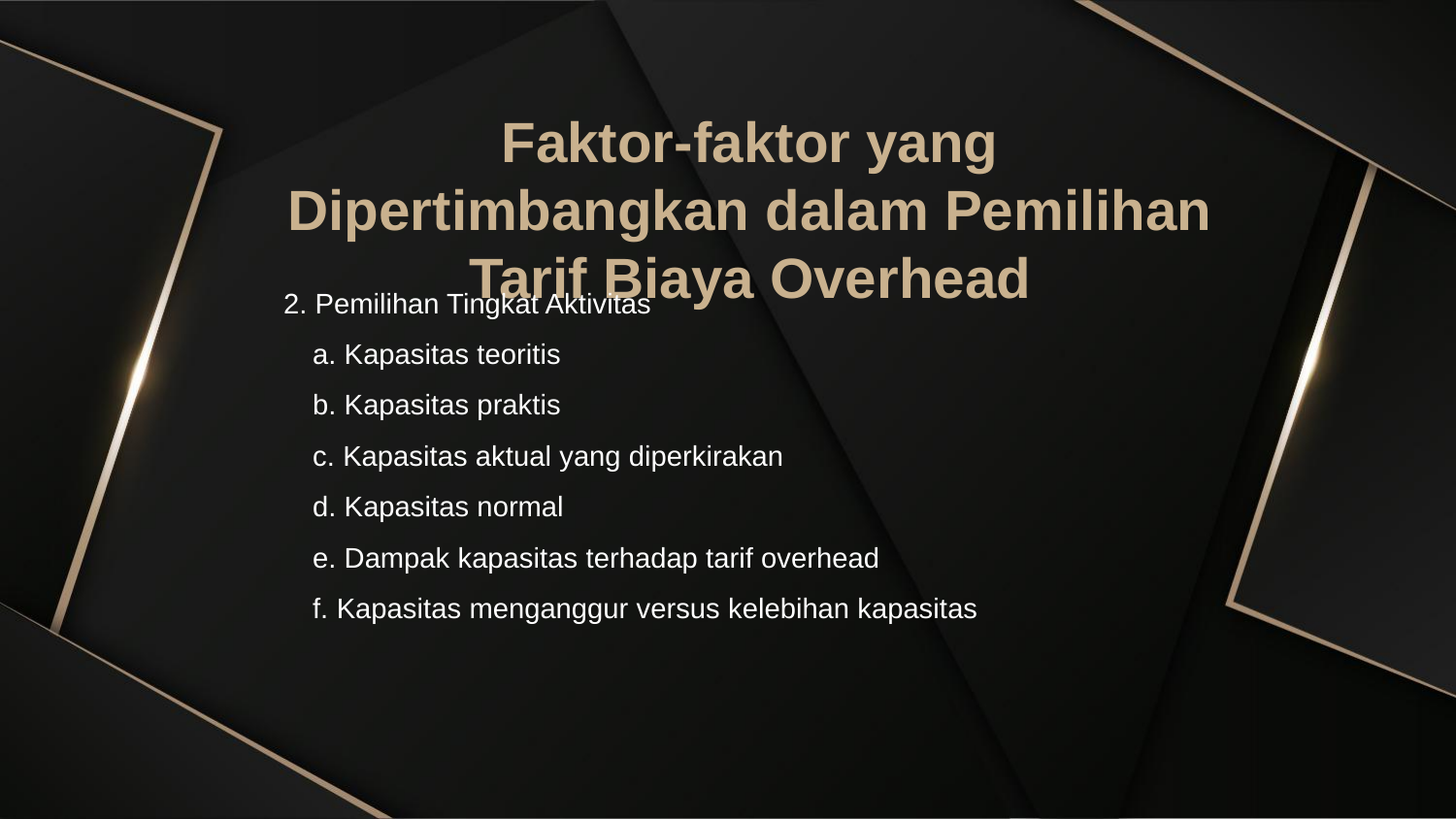

# Faktor-faktor yang Dipertimbangkan dalam Pemilihan Tarif Biaya Overhead
2. Pemilihan Tingkat Aktivitas
a. Kapasitas teoritis
b. Kapasitas praktis
c. Kapasitas aktual yang diperkirakan
d. Kapasitas normal
e. Dampak kapasitas terhadap tarif overhead
f. Kapasitas menganggur versus kelebihan kapasitas